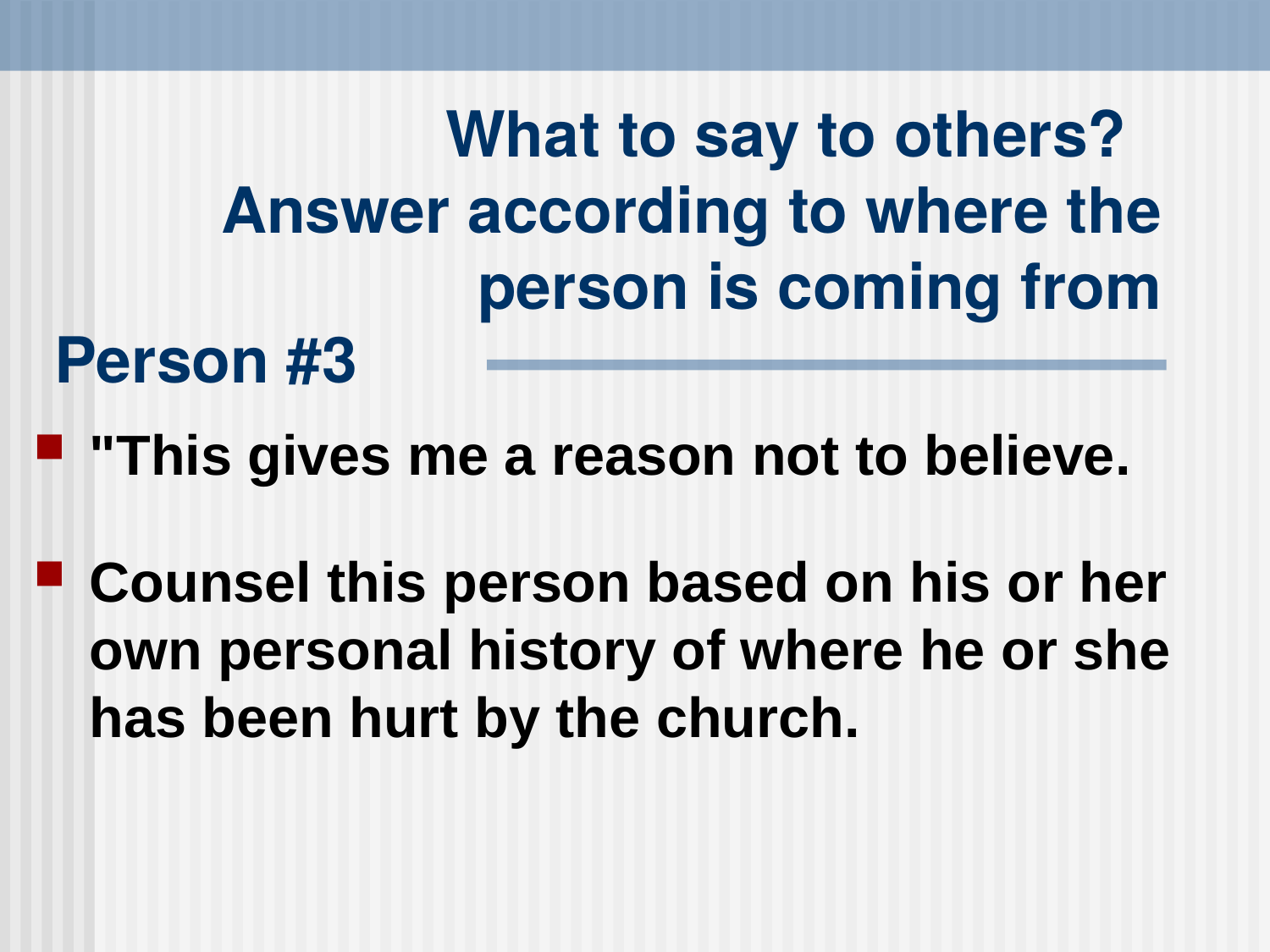

# What to say to others? Answer according to where the person is coming from
Person #3
"This gives me a reason not to believe.
Counsel this person based on his or her own personal history of where he or she has been hurt by the church.